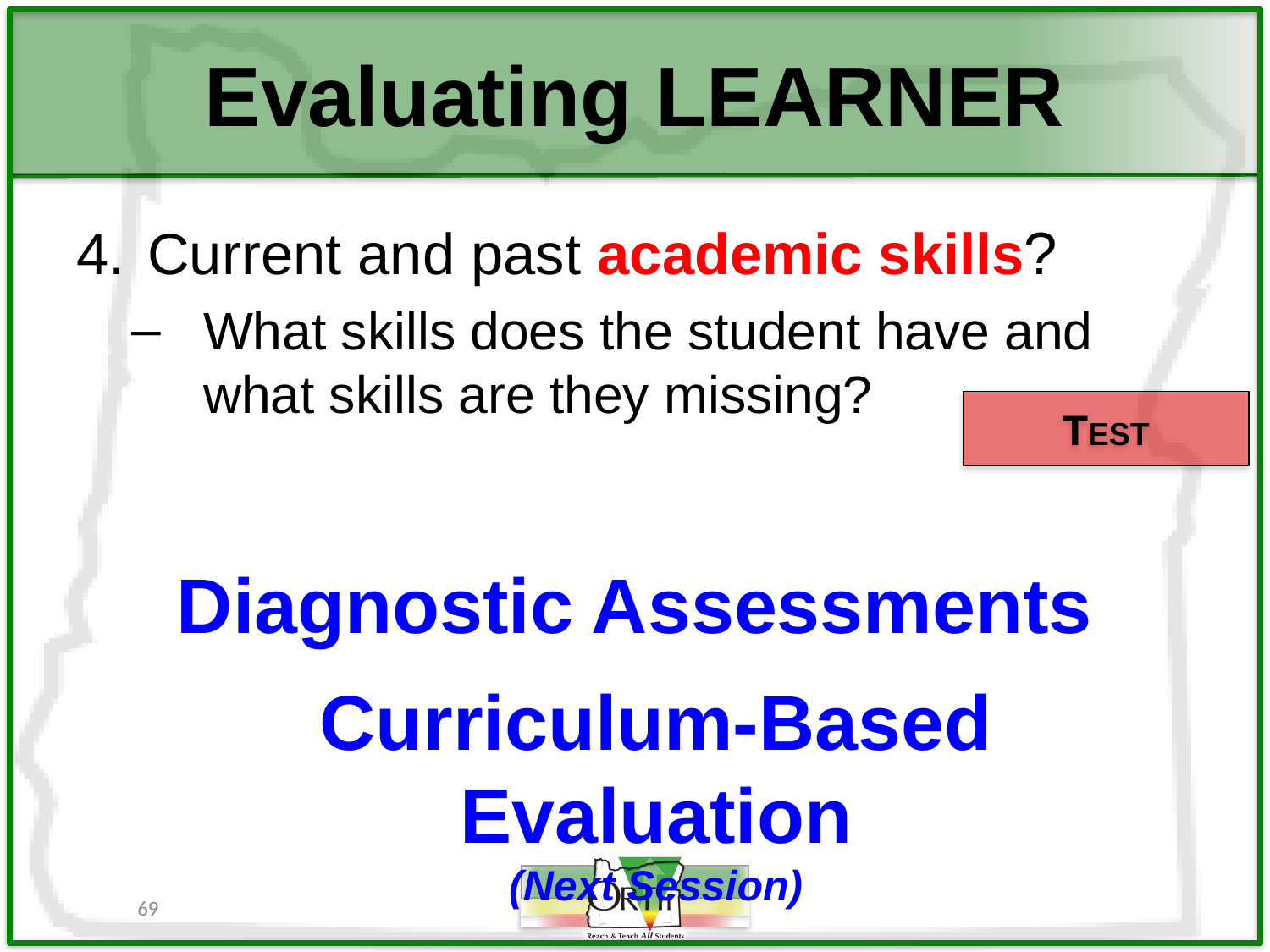

# Evaluating LEARNER
Current and past academic skills?
What skills does the student have and what skills are they missing?

TEST
Diagnostic Assessments
Curriculum-Based Evaluation
(Next Session)
69